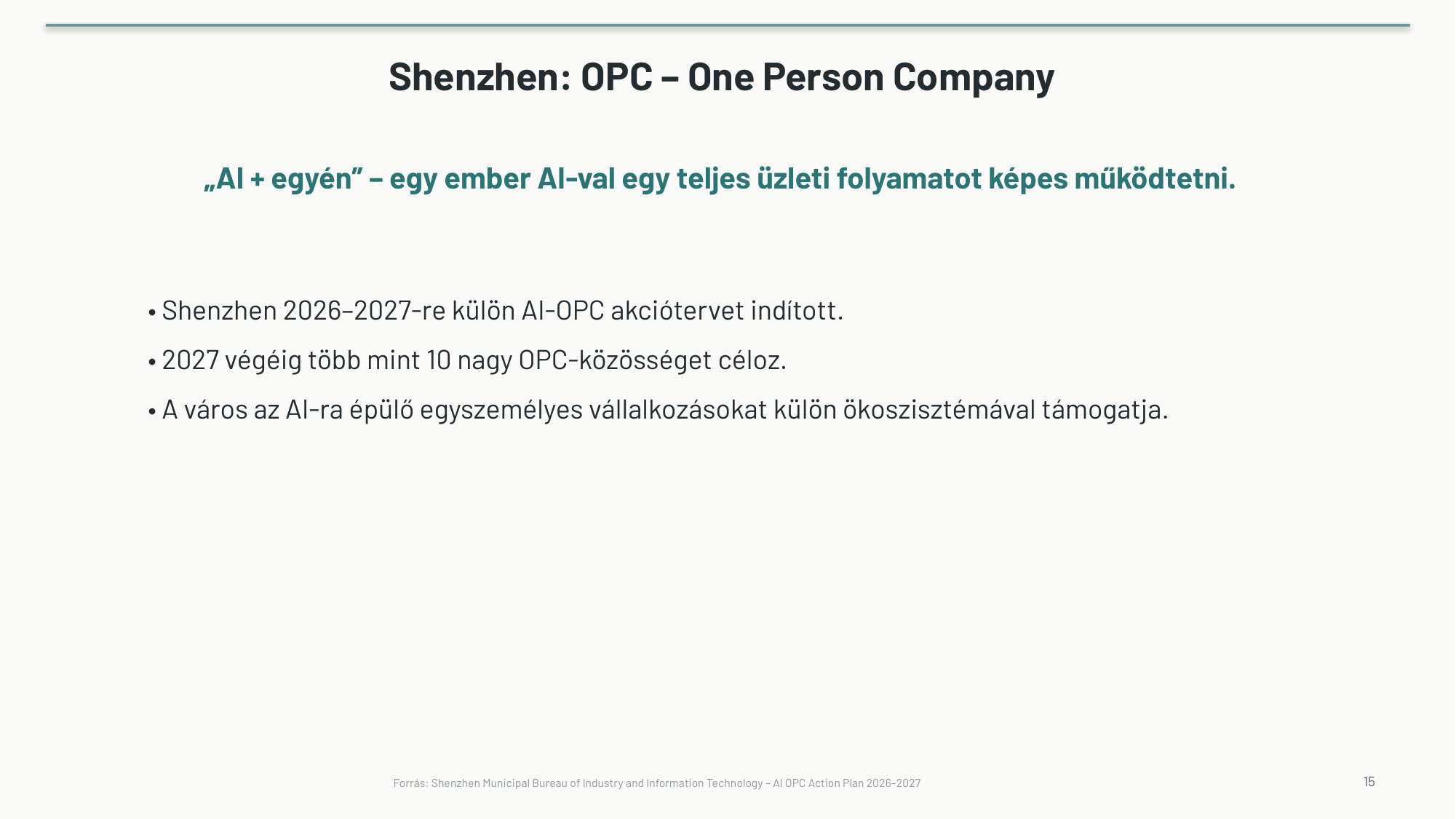

Shenzhen: OPC – One Person Company
„AI + egyén” – egy ember AI-val egy teljes üzleti folyamatot képes működtetni.
• Shenzhen 2026–2027-re külön AI-OPC akciótervet indított.
• 2027 végéig több mint 10 nagy OPC-közösséget céloz.
• A város az AI-ra épülő egyszemélyes vállalkozásokat külön ökoszisztémával támogatja.
15
Forrás: Shenzhen Municipal Bureau of Industry and Information Technology – AI OPC Action Plan 2026–2027